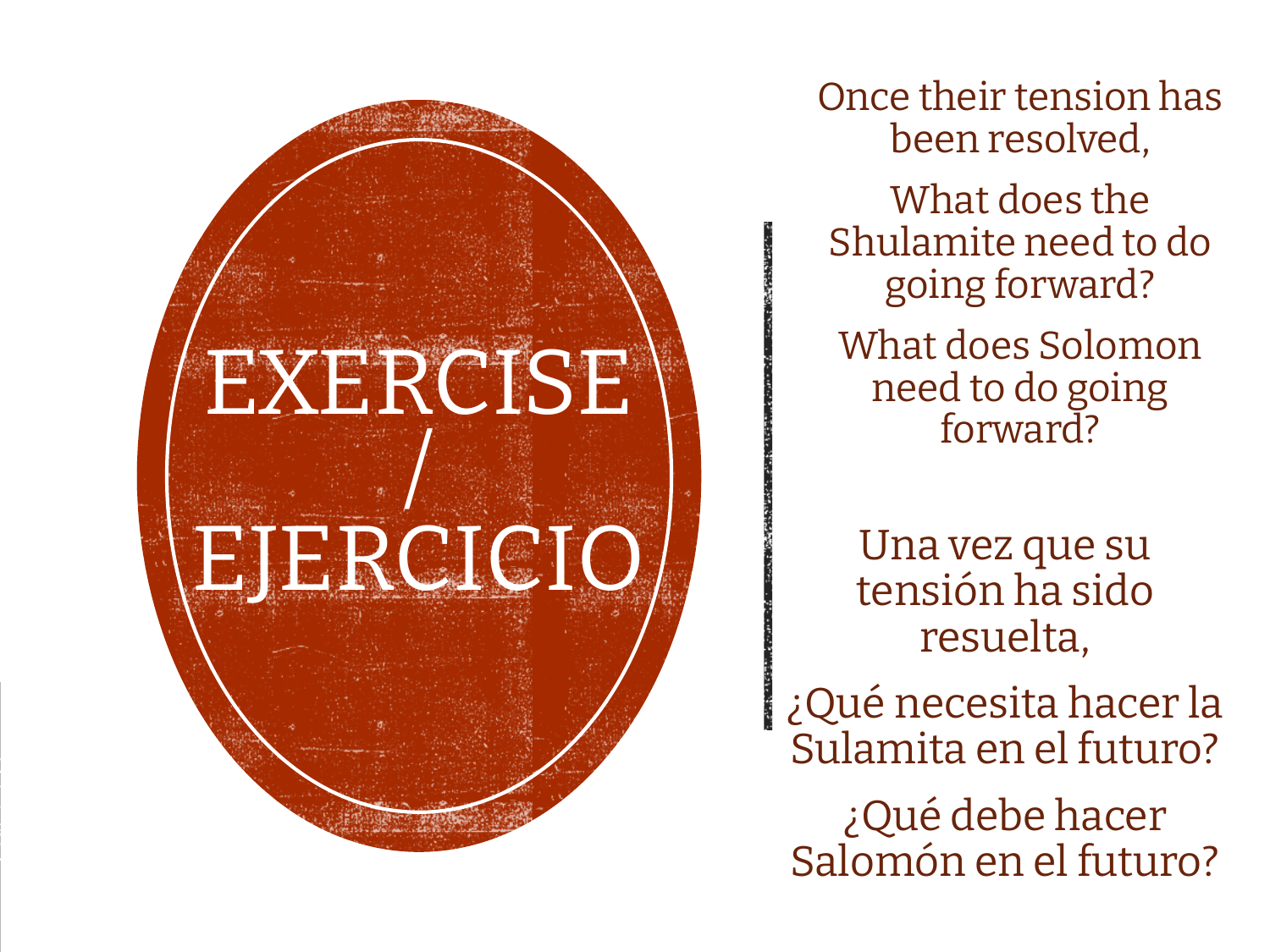

Once their tension has been resolved,
What does the Shulamite need to do going forward?
What does Solomon need to do going forward?

# Exercise / EJERCICIO

Una vez que su tensión ha sido resuelta,
¿Qué necesita hacer la Sulamita en el futuro?
¿Qué debe hacer Salomón en el futuro?